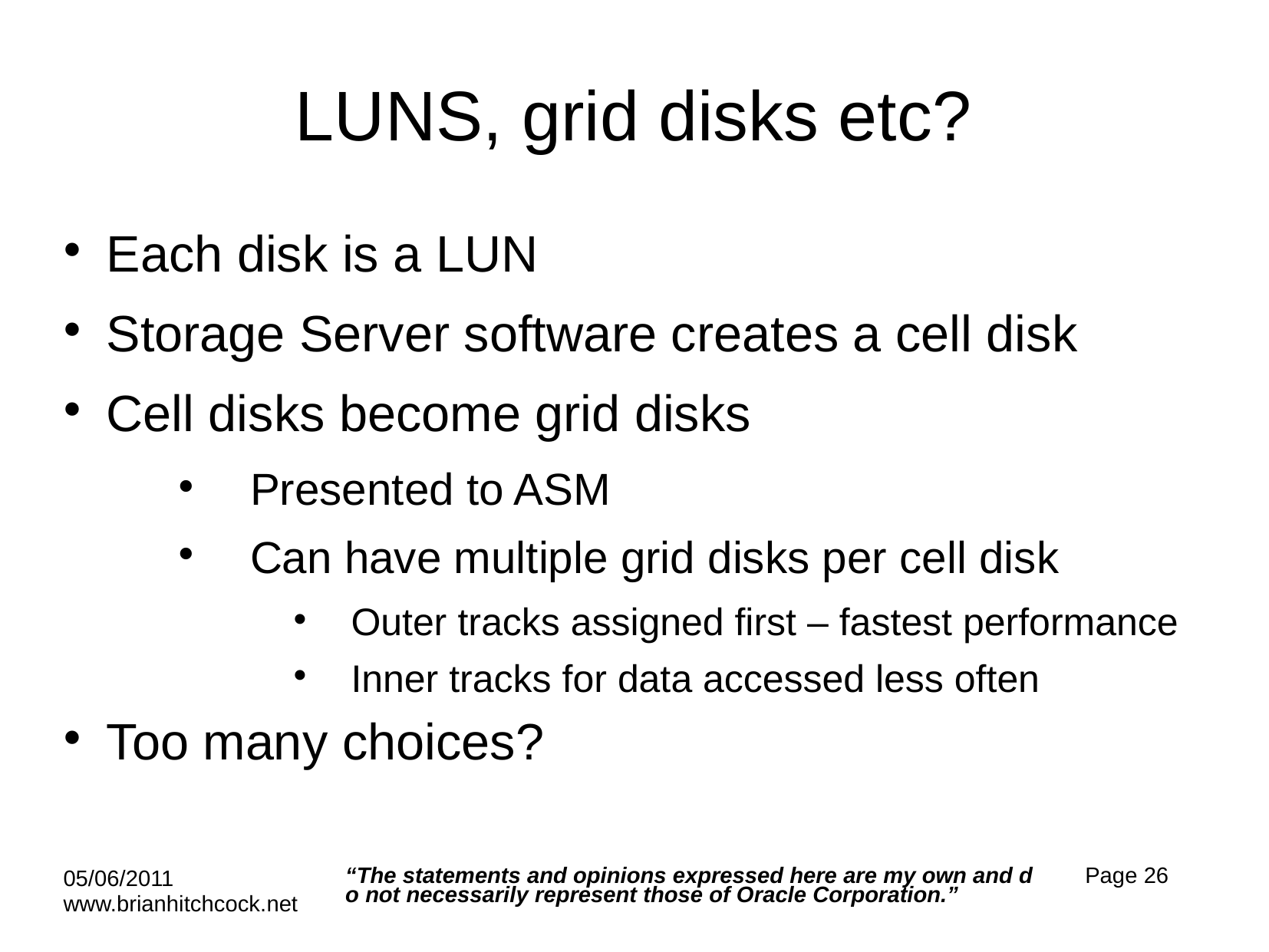

# LUNS, grid disks etc?
Each disk is a LUN
Storage Server software creates a cell disk
Cell disks become grid disks
Presented to ASM
Can have multiple grid disks per cell disk
Outer tracks assigned first – fastest performance
Inner tracks for data accessed less often
Too many choices?
“The statements and opinions expressed here are my own and do not necessarily represent those of Oracle Corporation.”
Page 26
05/06/2011 www.brianhitchcock.net